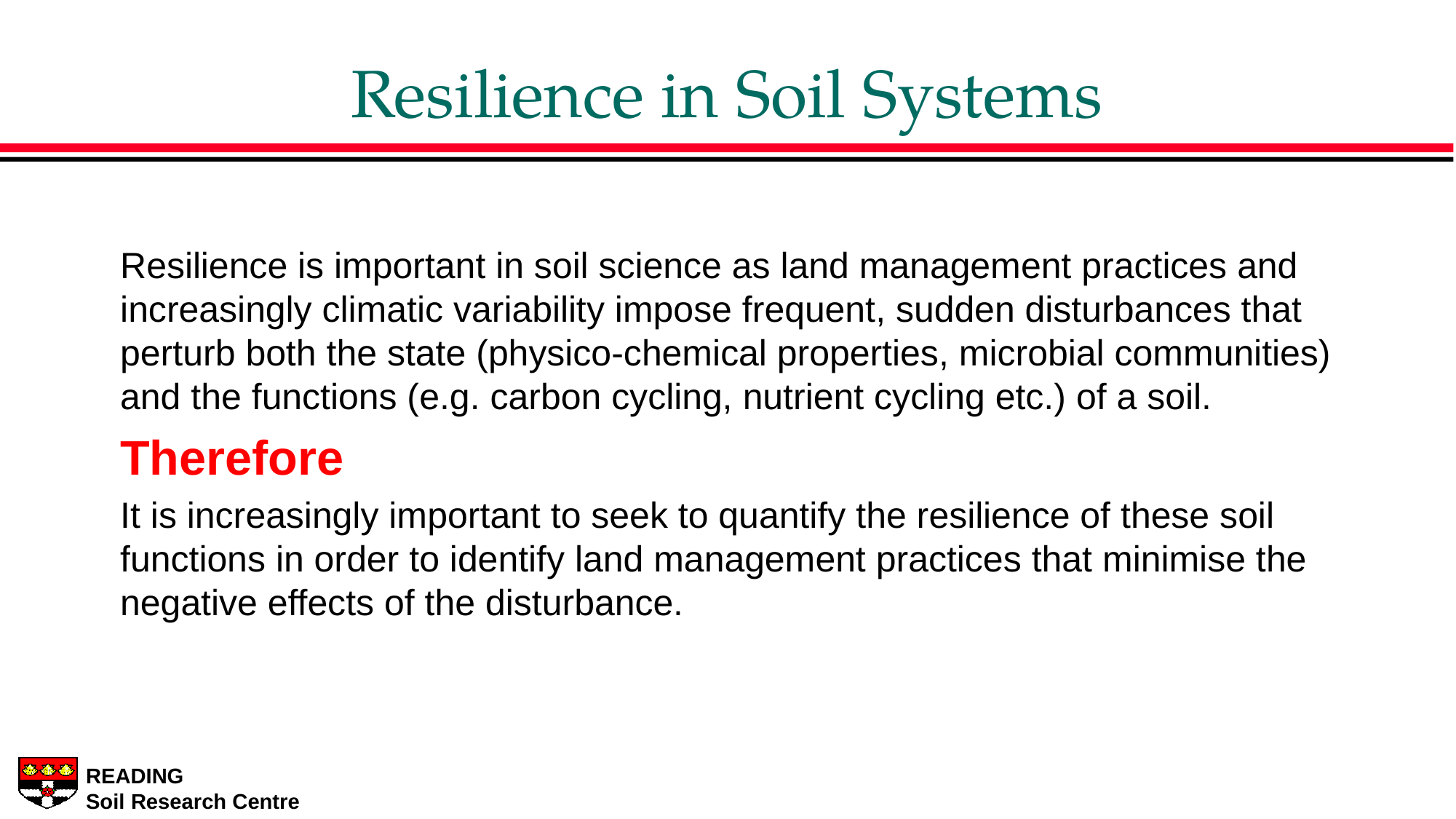

# Resilience in Soil Systems
Resilience is important in soil science as land management practices and increasingly climatic variability impose frequent, sudden disturbances that perturb both the state (physico-chemical properties, microbial communities) and the functions (e.g. carbon cycling, nutrient cycling etc.) of a soil.
Therefore
It is increasingly important to seek to quantify the resilience of these soil functions in order to identify land management practices that minimise the negative effects of the disturbance.